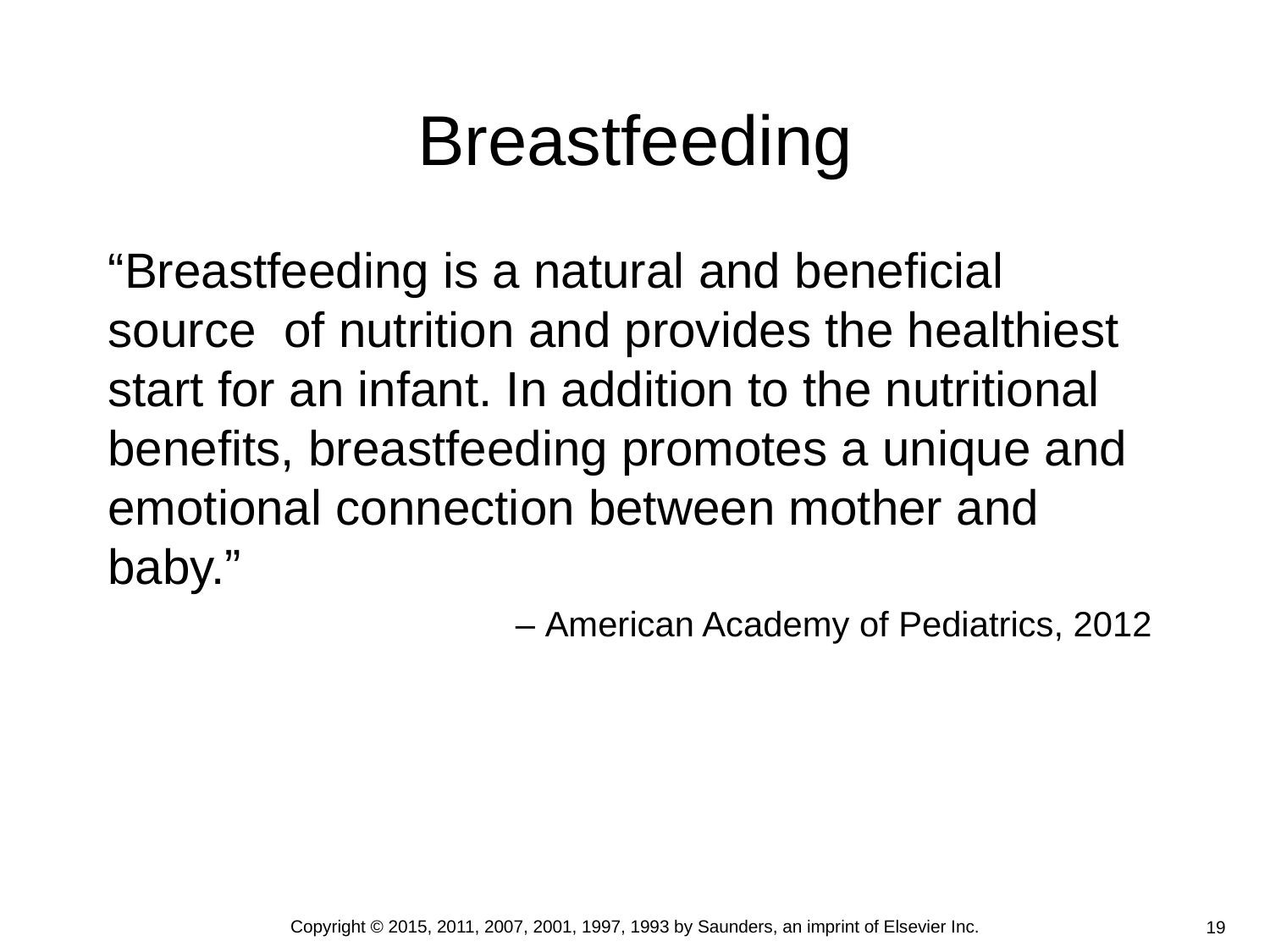

# Breastfeeding
“Breastfeeding is a natural and beneficial source  of nutrition and provides the healthiest start for an infant. In addition to the nutritional benefits, breastfeeding promotes a unique and emotional connection between mother and baby.”
– American Academy of Pediatrics, 2012
Copyright © 2015, 2011, 2007, 2001, 1997, 1993 by Saunders, an imprint of Elsevier Inc.
19